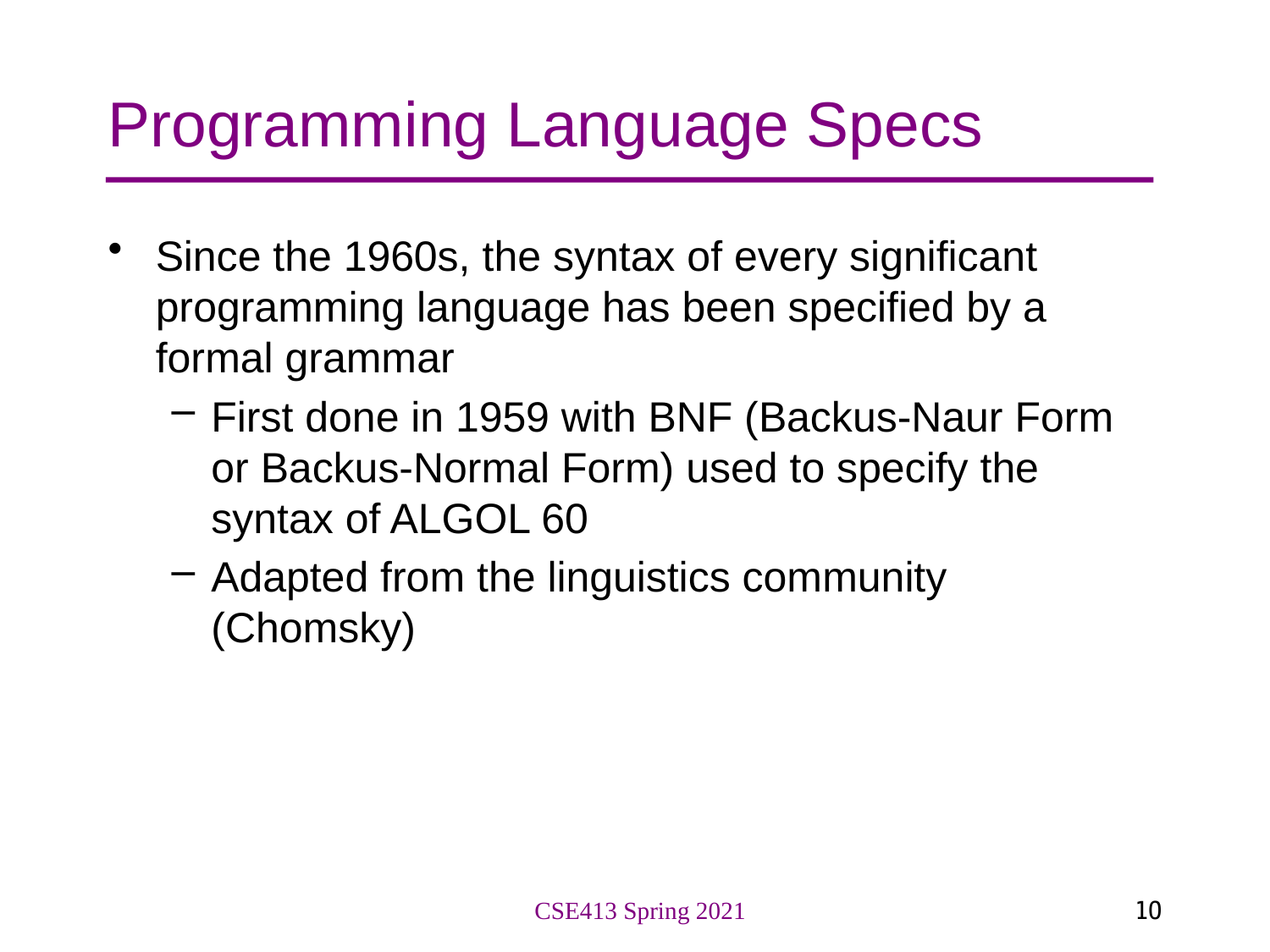

# Programming Language Specs
Since the 1960s, the syntax of every significant programming language has been specified by a formal grammar
First done in 1959 with BNF (Backus-Naur Form or Backus-Normal Form) used to specify the syntax of ALGOL 60
Adapted from the linguistics community (Chomsky)
CSE413 Spring 2021
10